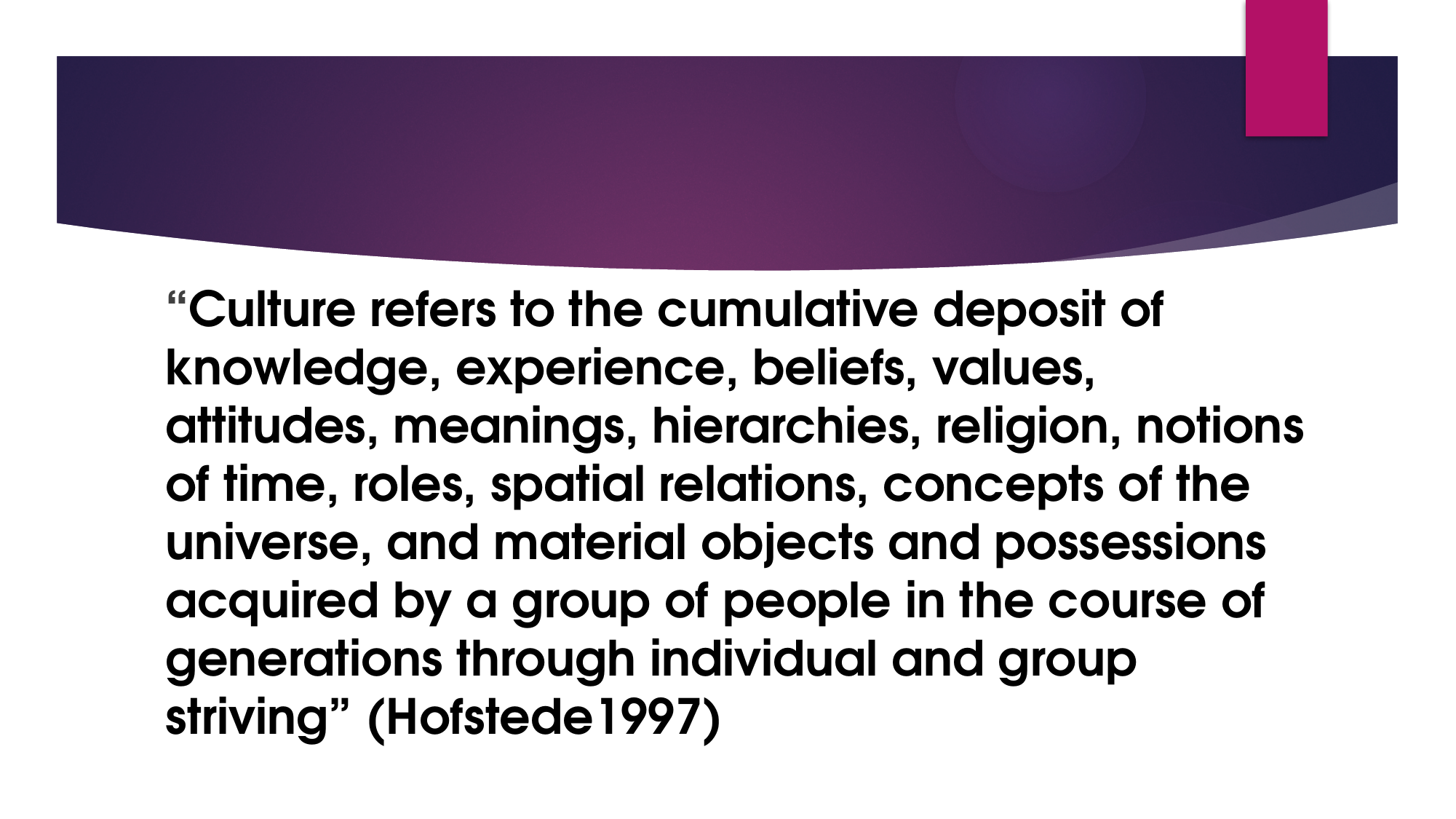

“Culture refers to the cumulative deposit of knowledge, experience, beliefs, values, attitudes, meanings, hierarchies, religion, notions of time, roles, spatial relations, concepts of the universe, and material objects and possessions acquired by a group of people in the course of generations through individual and group striving” (Hofstede1997)